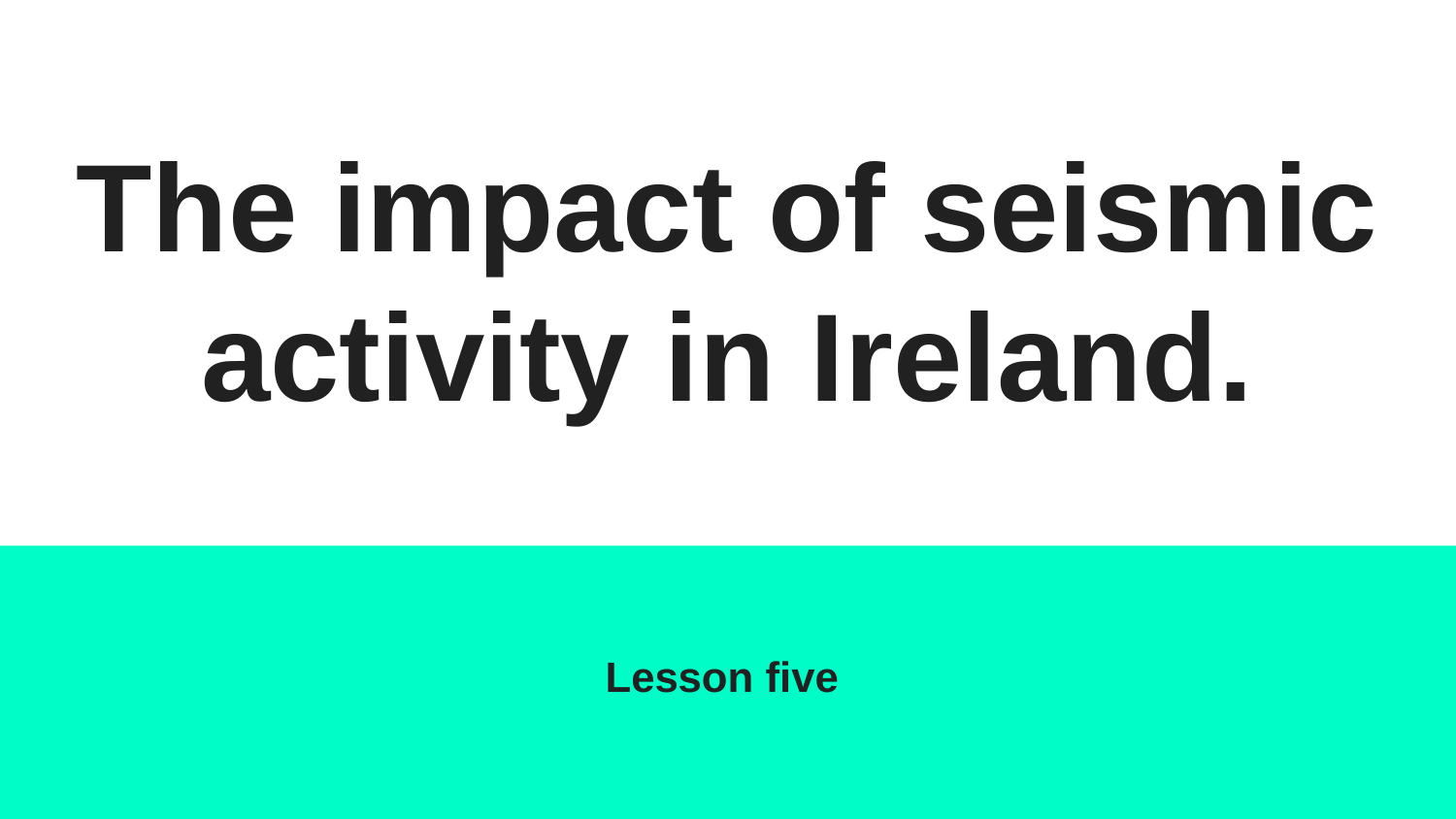

# The impact of seismic activity in Ireland.
Lesson five